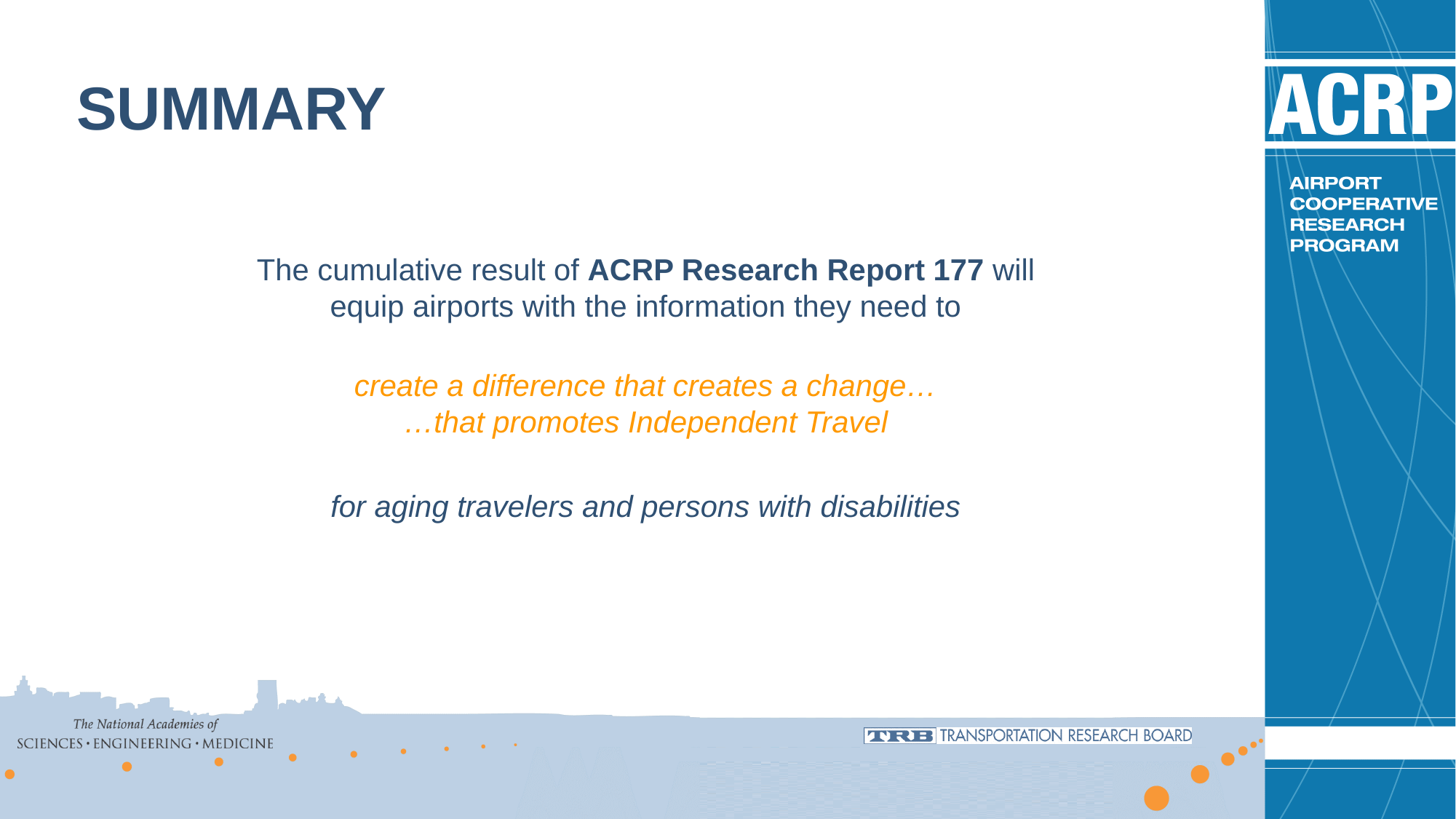

SUMMARY
The cumulative result of ACRP Research Report 177 will equip airports with the information they need to
create a difference that creates a change…
…that promotes Independent Travel

for aging travelers and persons with disabilities